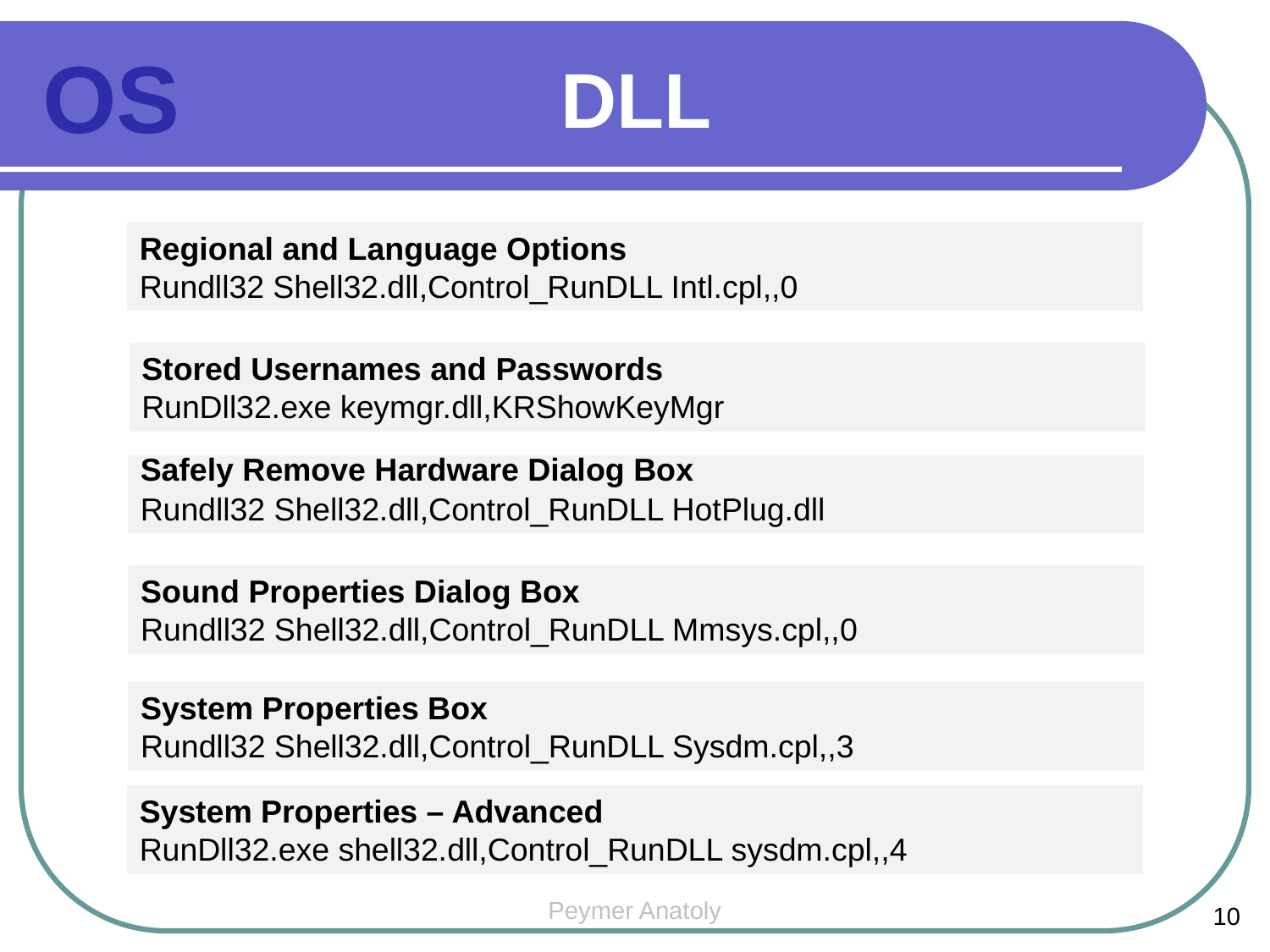

DLL

OS

Regional and Language Options
Rundll32 Shell32.dll,Control_RunDLL Intl.cpl,,0
Stored Usernames and Passwords
RunDll32.exe keymgr.dll,KRShowKeyMgr
Safely Remove Hardware Dialog Box
Rundll32 Shell32.dll,Control_RunDLL HotPlug.dll
Sound Properties Dialog Box
Rundll32 Shell32.dll,Control_RunDLL Mmsys.cpl,,0
System Properties Box
Rundll32 Shell32.dll,Control_RunDLL Sysdm.cpl,,3
System Properties – Advanced
RunDll32.exe shell32.dll,Control_RunDLL sysdm.cpl,,4
Peymer Anatoly
10